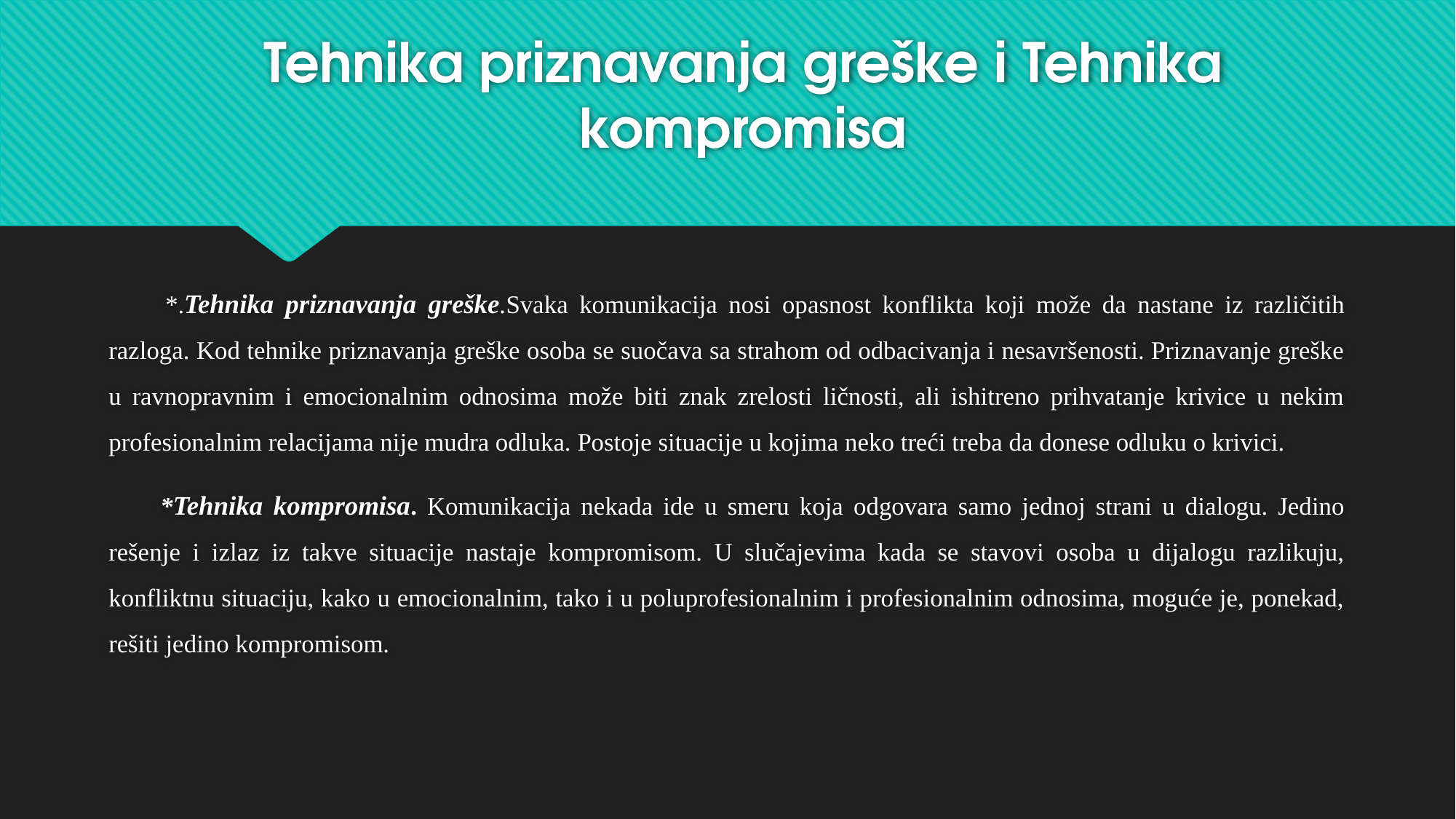

# Tehnika priznavanja greške i Tehnika kompromisa
     *.Tehnika priznavanja greške.Svaka komunikacija nosi opasnost konflikta koji može da nastane iz različitih razloga. Kod tehnike priznavanja greške osoba se suočava sa strahom od odbacivanja i nesavršenosti. Priznavanje greške u ravnopravnim i emocionalnim odnosima može biti znak zrelosti ličnosti, ali ishitreno prihvatanje krivice u nekim profesionalnim relacijama nije mudra odluka. Postoje situacije u kojima neko treći treba da donese odluku o krivici.
     *Tehnika kompromisa. Komunikacija nekada ide u smeru koja odgovara samo jednoj strani u dialogu. Jedino rešenje i izlaz iz takve situacije nastaje kompromisom. U slučajevima kada se stavovi osoba u dijalogu razlikuju, konfliktnu situaciju, kako u emocionalnim, tako i u poluprofesionalnim i profesionalnim odnosima, moguće je, ponekad, rešiti jedino kompromisom.